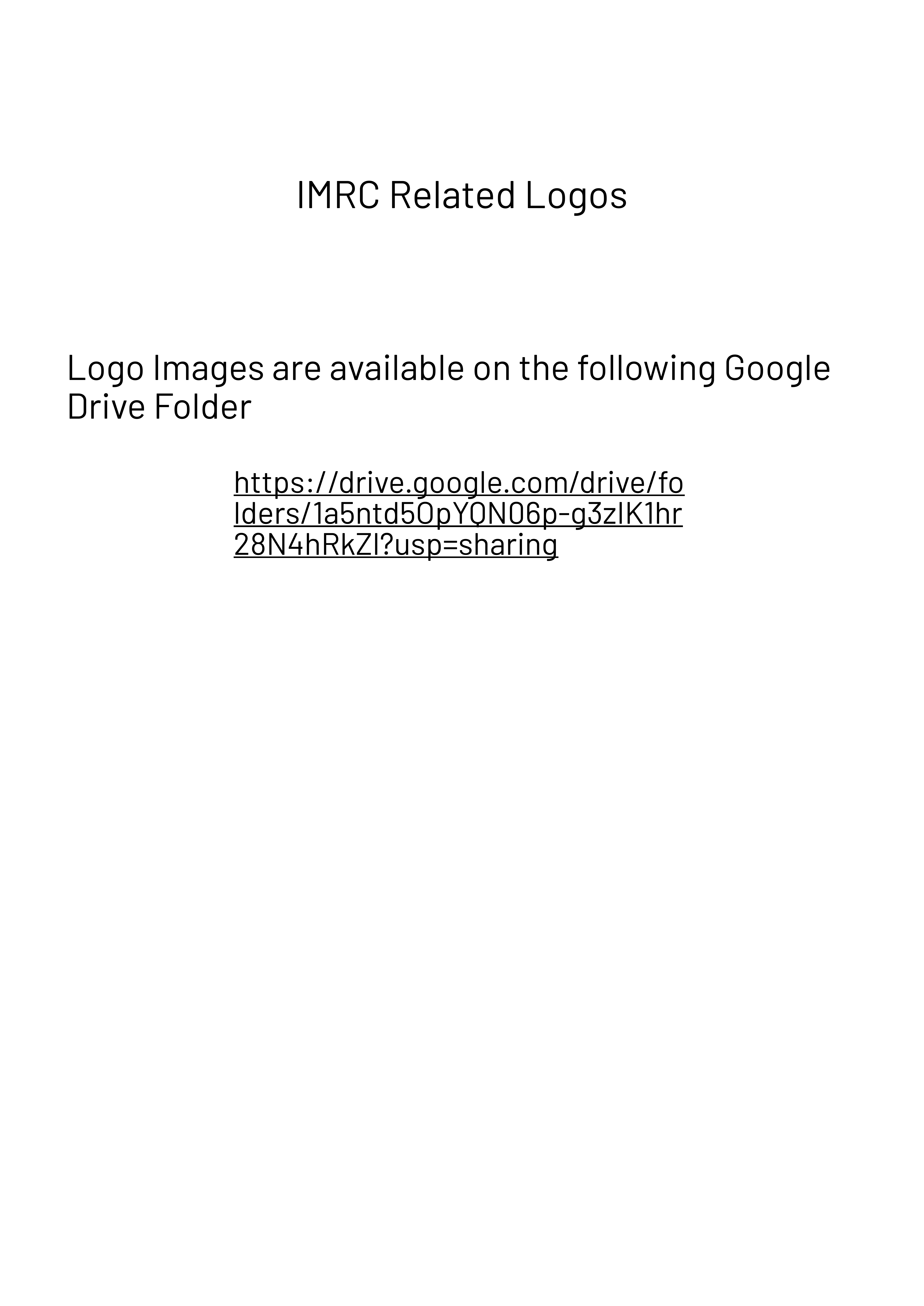

# IMRC Related Logos
Logo Images are available on the following Google Drive Folder

https://drive.google.com/drive/folders/1a5ntd5OpYQN06p-g3zIK1hr28N4hRkZl?usp=sharing